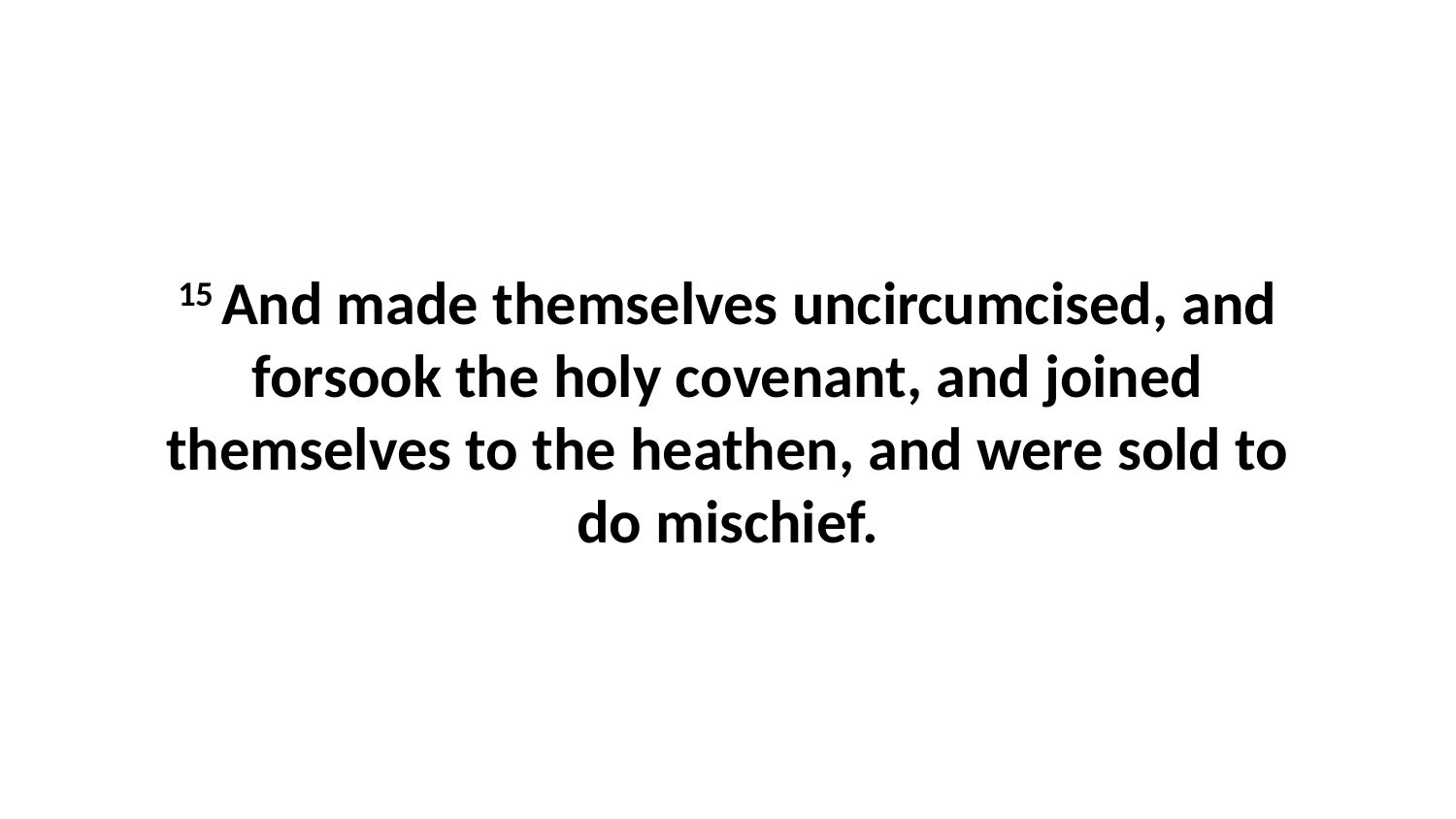

15 And made themselves uncircumcised, and forsook the holy covenant, and joined themselves to the heathen, and were sold to do mischief.